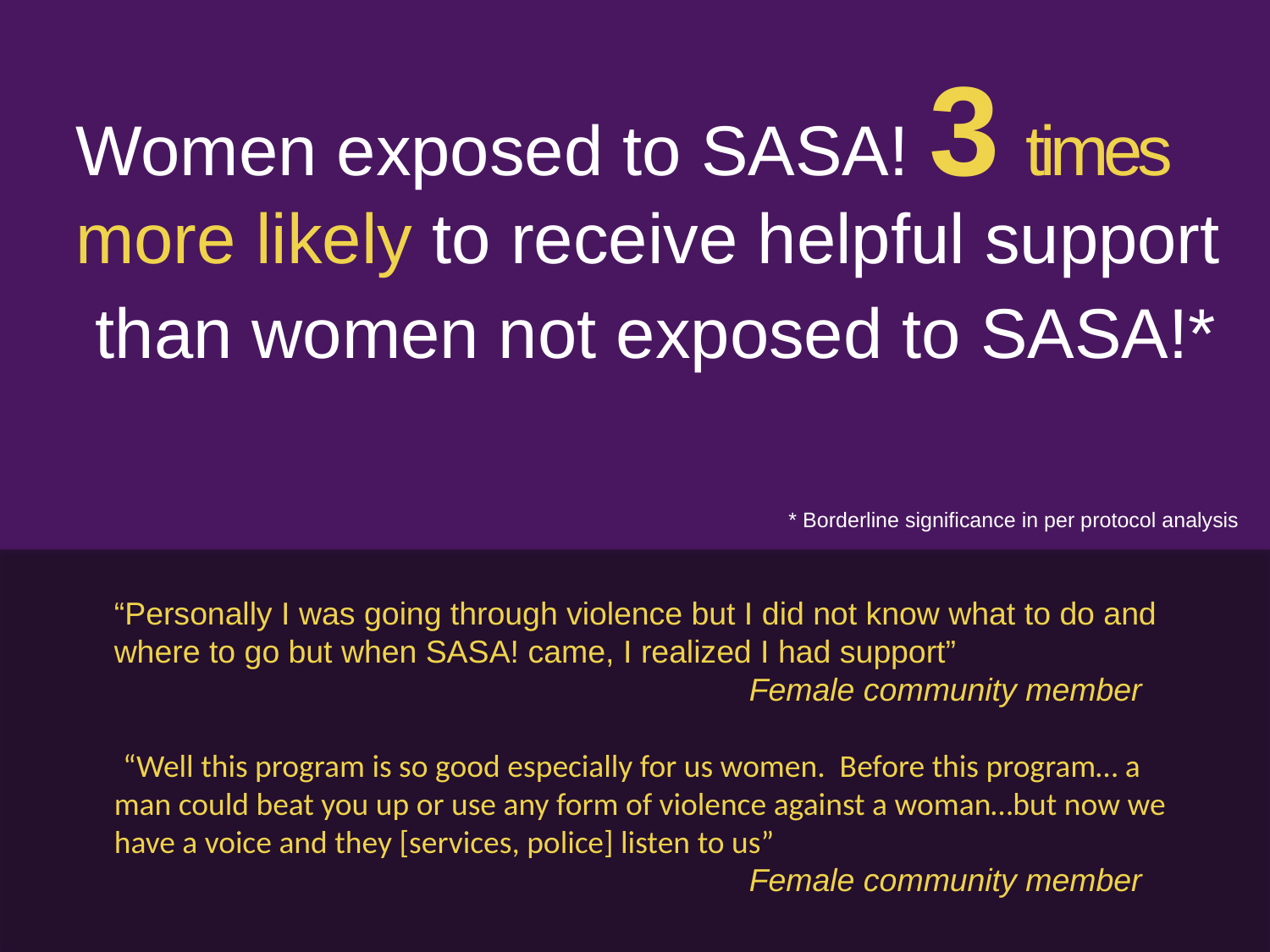

Women exposed to SASA! 3 times more likely to receive helpful support

 than women not exposed to SASA!*
* Borderline significance in per protocol analysis

“Personally I was going through violence but I did not know what to do and where to go but when SASA! came, I realized I had support”
					Female community member

 “Well this program is so good especially for us women.  Before this program… a man could beat you up or use any form of violence against a woman…but now we have a voice and they [services, police] listen to us”
					Female community member